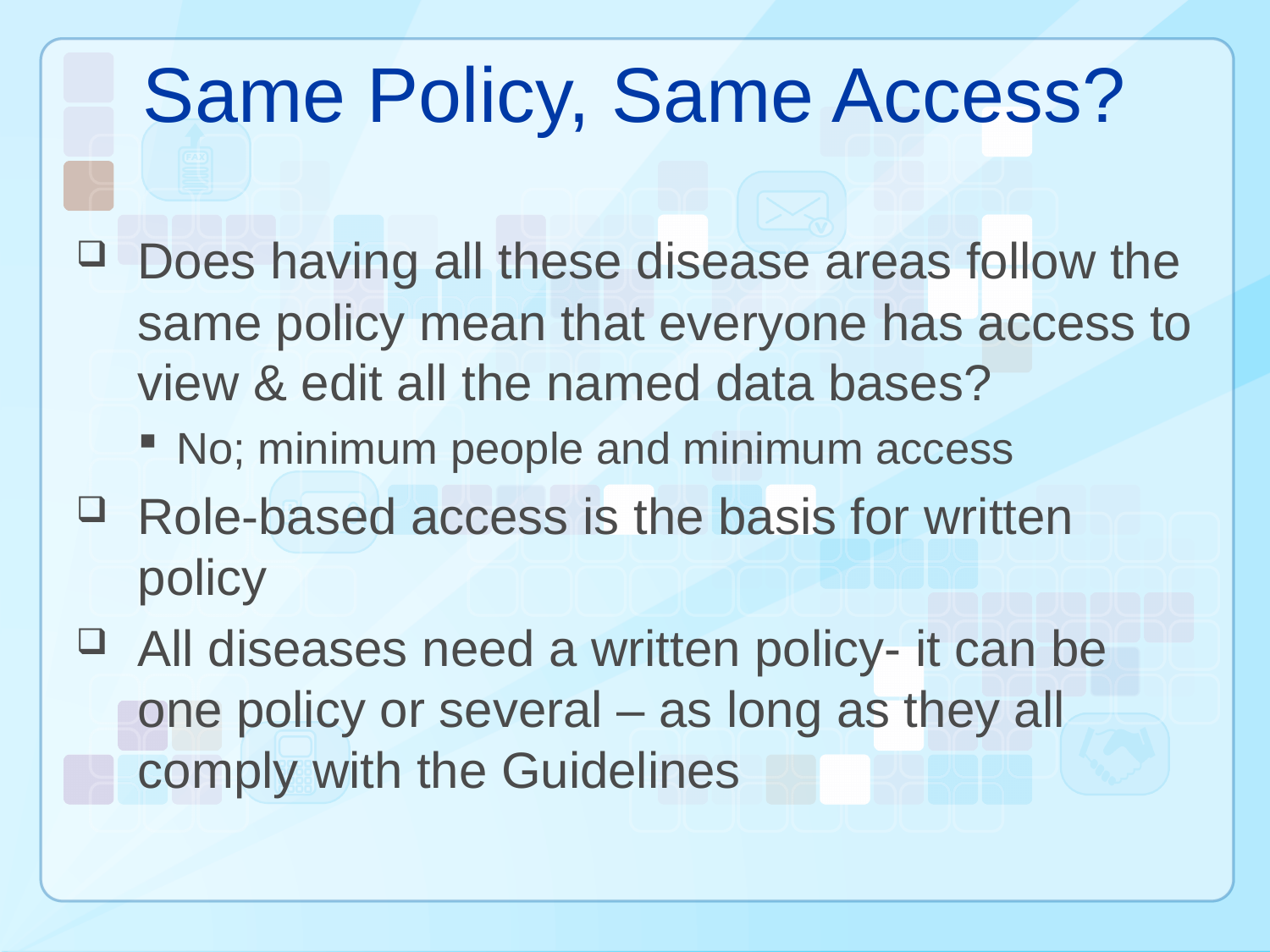

# Same Policy, Same Access?
Does having all these disease areas follow the same policy mean that everyone has access to view & edit all the named data bases?
No; minimum people and minimum access
Role-based access is the basis for written policy
All diseases need a written policy- it can be one policy or several – as long as they all comply with the Guidelines